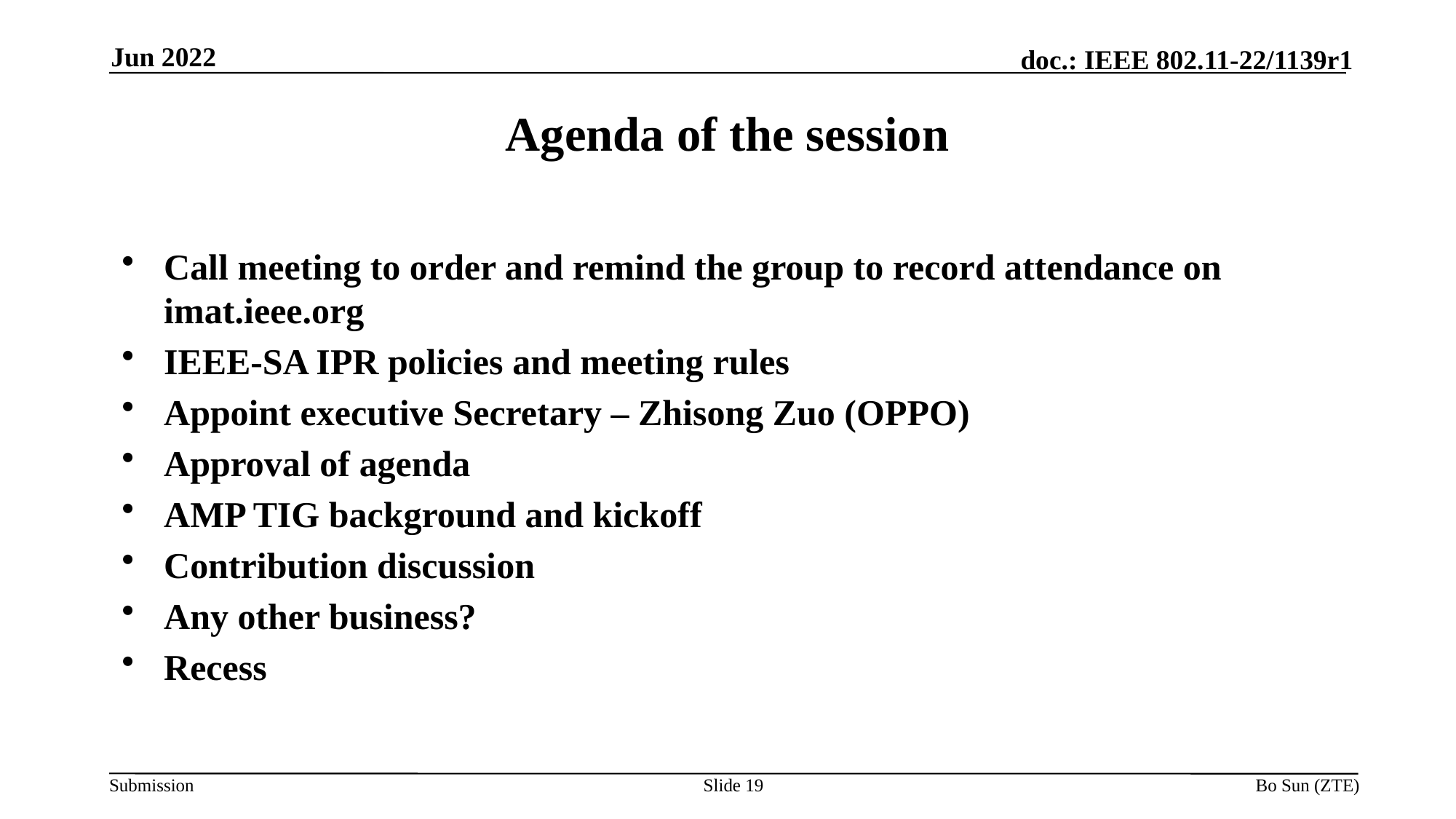

Jun 2022
Agenda of the session
Call meeting to order and remind the group to record attendance on imat.ieee.org
IEEE-SA IPR policies and meeting rules
Appoint executive Secretary – Zhisong Zuo (OPPO)
Approval of agenda
AMP TIG background and kickoff
Contribution discussion
Any other business?
Recess
Slide 19
Bo Sun (ZTE)